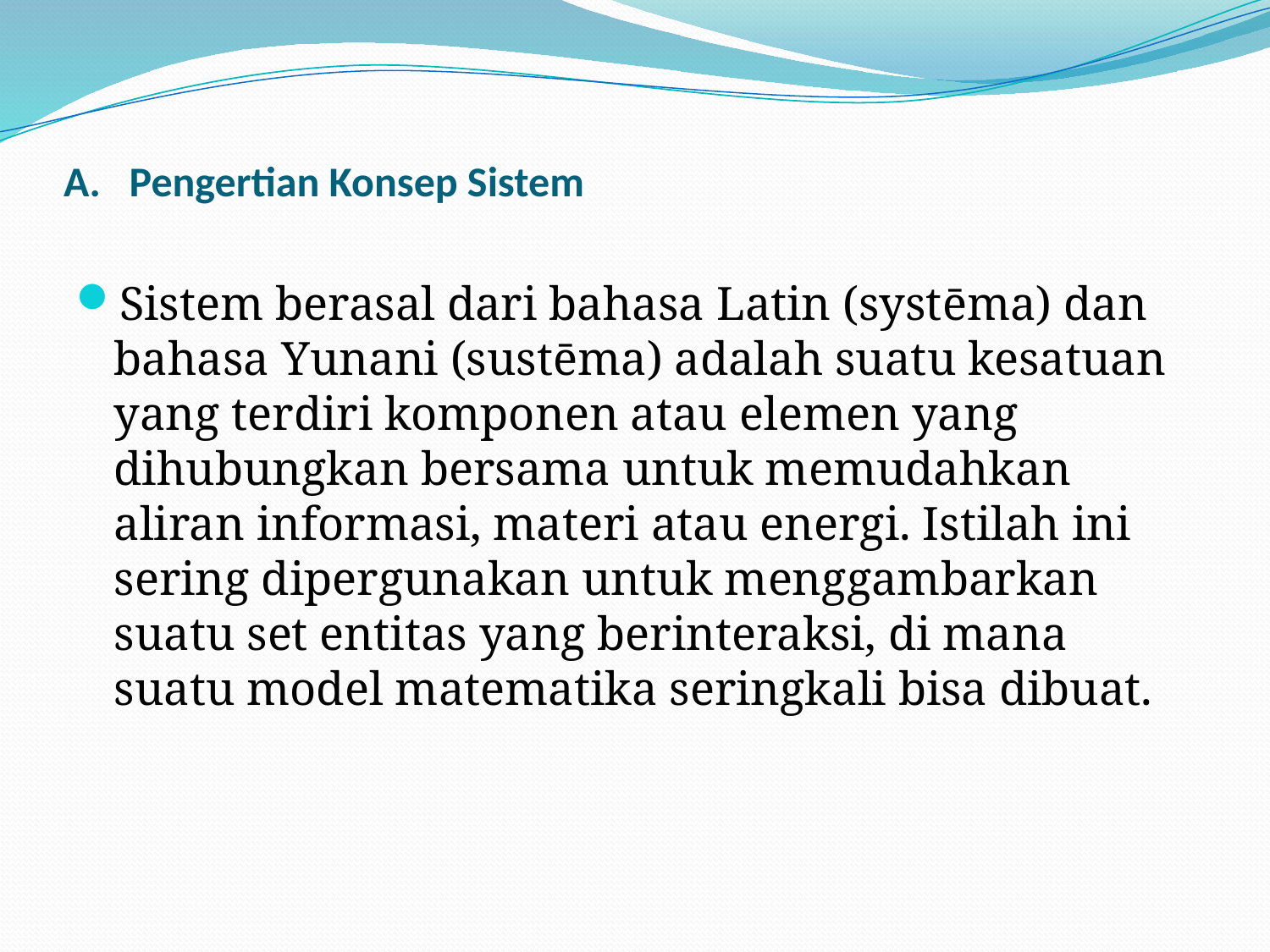

# A.   Pengertian Konsep Sistem
Sistem berasal dari bahasa Latin (systēma) dan bahasa Yunani (sustēma) adalah suatu kesatuan yang terdiri komponen atau elemen yang dihubungkan bersama untuk memudahkan aliran informasi, materi atau energi. Istilah ini sering dipergunakan untuk menggambarkan suatu set entitas yang berinteraksi, di mana suatu model matematika seringkali bisa dibuat.